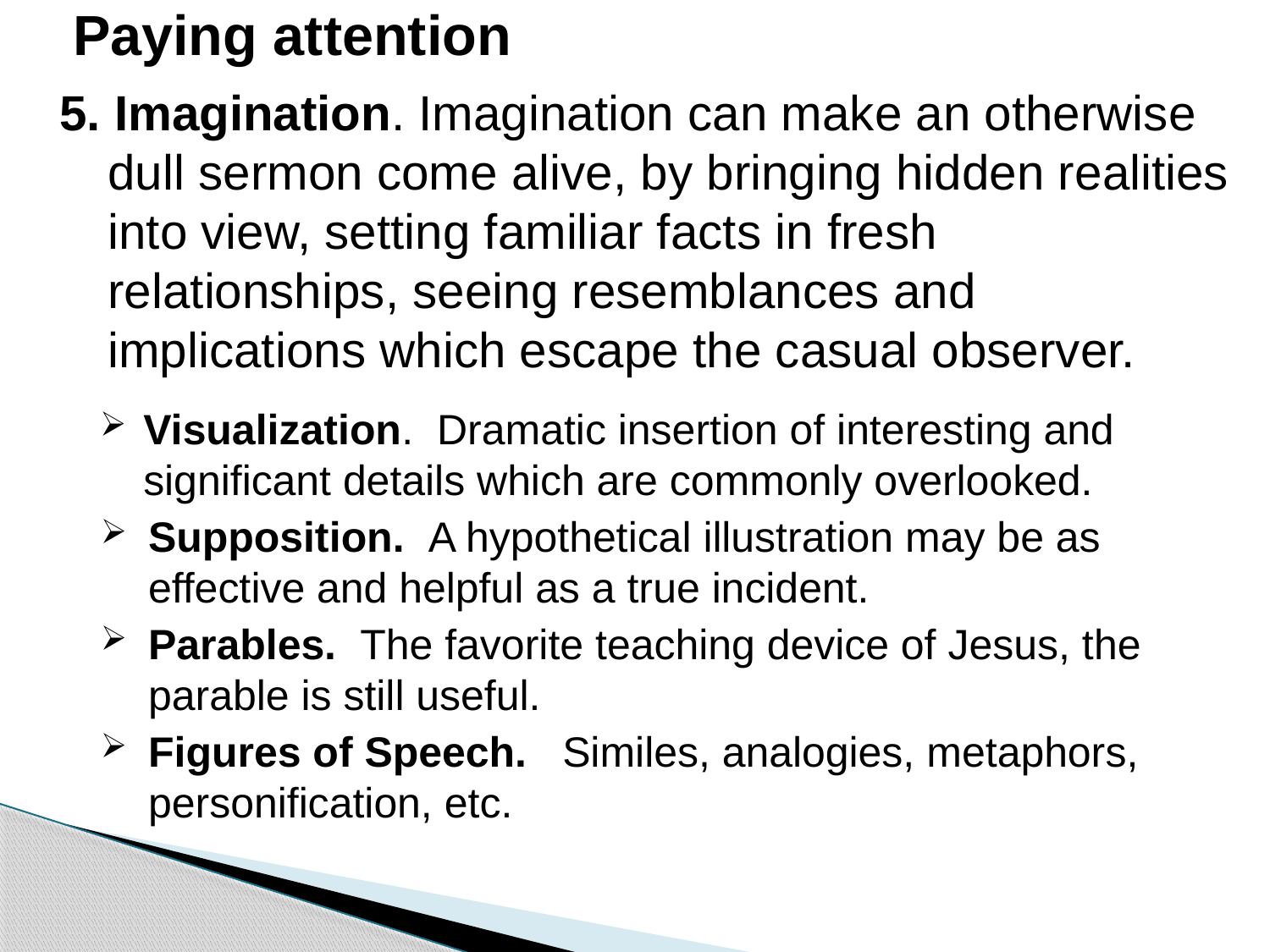

Paying attention
5. Imagination. Imagination can make an otherwise dull sermon come alive, by bringing hidden realities into view, setting familiar facts in fresh relationships, seeing resemblances and implications which escape the casual observer.

Visualization.  Dramatic insertion of interesting and significant details which are commonly overlooked.
Supposition.  A hypothetical illustration may be as effective and helpful as a true incident.
Parables.  The favorite teaching device of Jesus, the parable is still useful.
Figures of Speech.   Similes, analogies, metaphors, personification, etc.